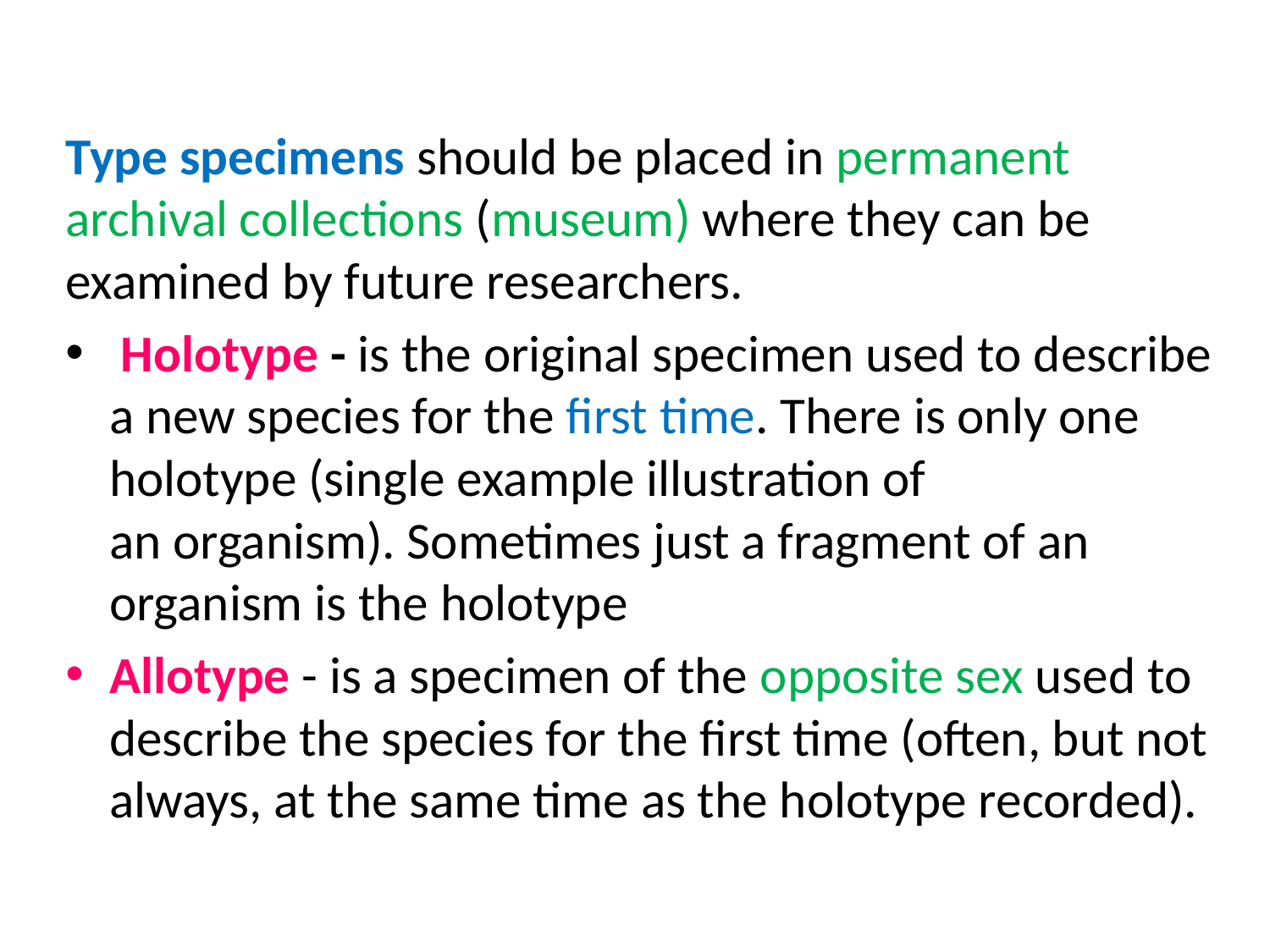

Type specimens should be placed in permanent archival collections (museum) where they can be examined by future researchers.
 Holotype - is the original specimen used to describe a new species for the first time. There is only one holotype (single example illustration of an organism). Sometimes just a fragment of an organism is the holotype
Allotype - is a specimen of the opposite sex used to describe the species for the first time (often, but not always, at the same time as the holotype recorded).